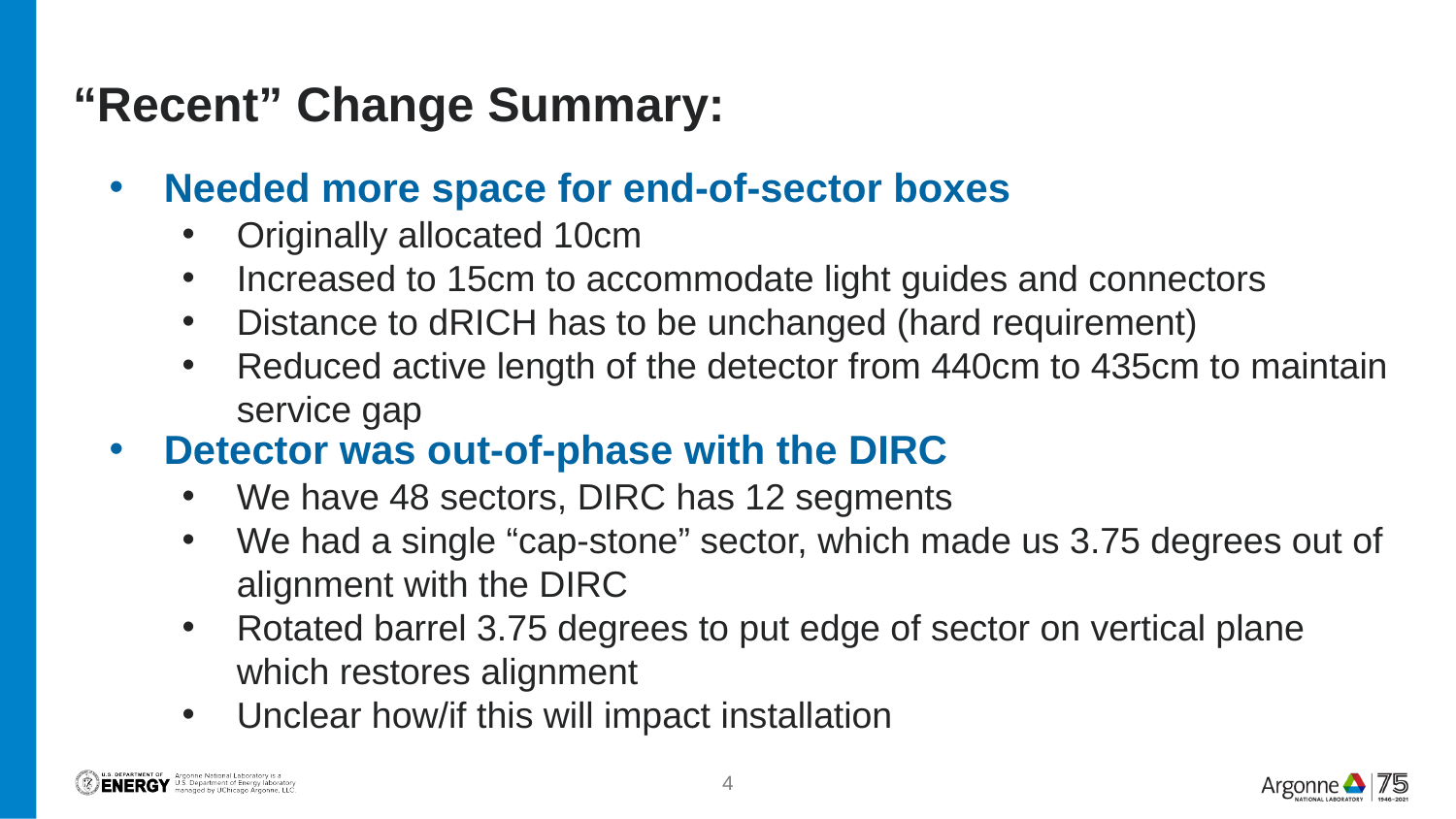

# “Recent” Change Summary:
Needed more space for end-of-sector boxes
Originally allocated 10cm
Increased to 15cm to accommodate light guides and connectors
Distance to dRICH has to be unchanged (hard requirement)
Reduced active length of the detector from 440cm to 435cm to maintain service gap
Detector was out-of-phase with the DIRC
We have 48 sectors, DIRC has 12 segments
We had a single “cap-stone” sector, which made us 3.75 degrees out of alignment with the DIRC
Rotated barrel 3.75 degrees to put edge of sector on vertical plane which restores alignment
Unclear how/if this will impact installation

4